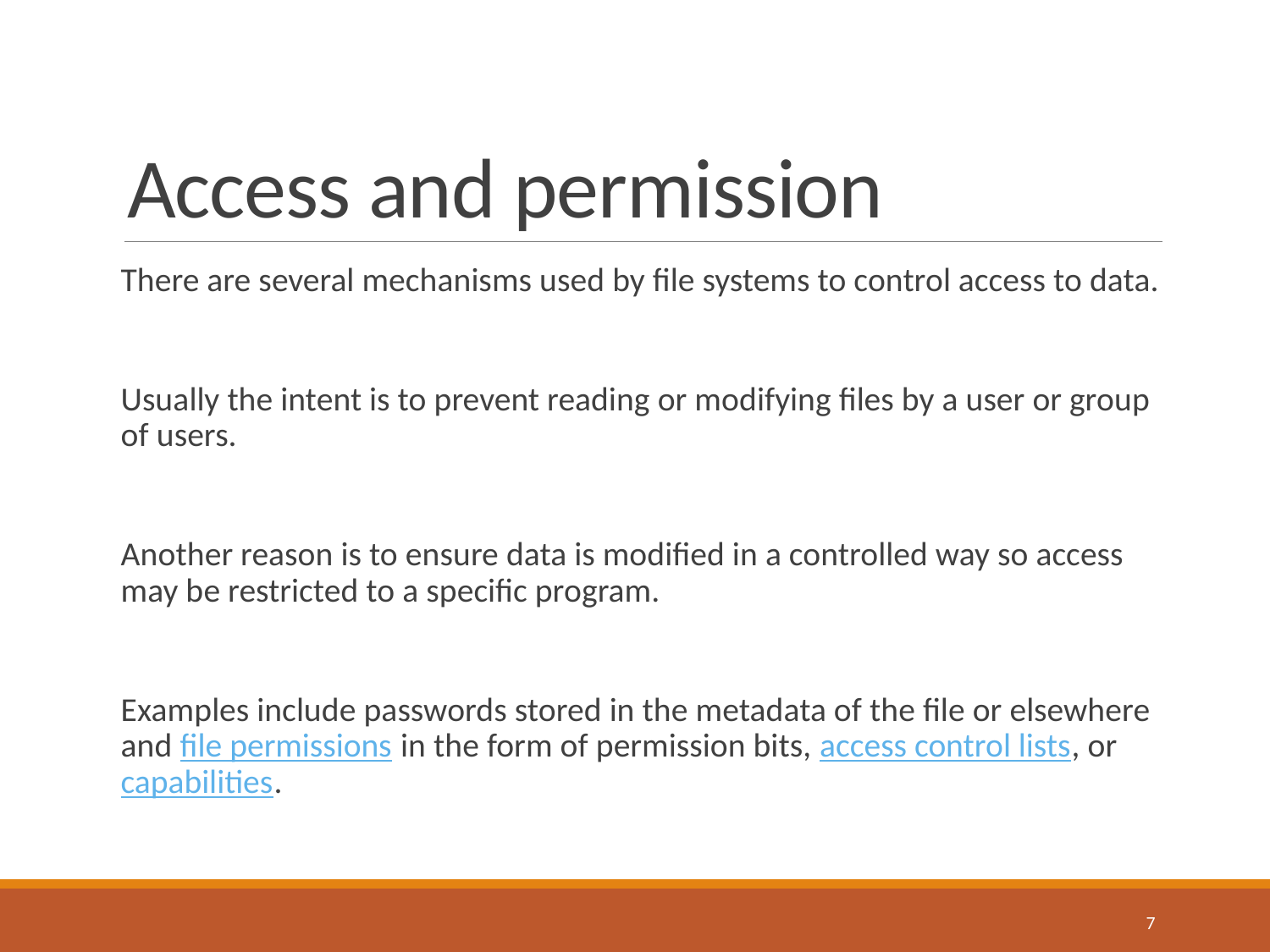

# Access and permission
There are several mechanisms used by file systems to control access to data.

Usually the intent is to prevent reading or modifying files by a user or group of users.

Another reason is to ensure data is modified in a controlled way so access may be restricted to a specific program.

Examples include passwords stored in the metadata of the file or elsewhere and file permissions in the form of permission bits, access control lists, or capabilities.
7